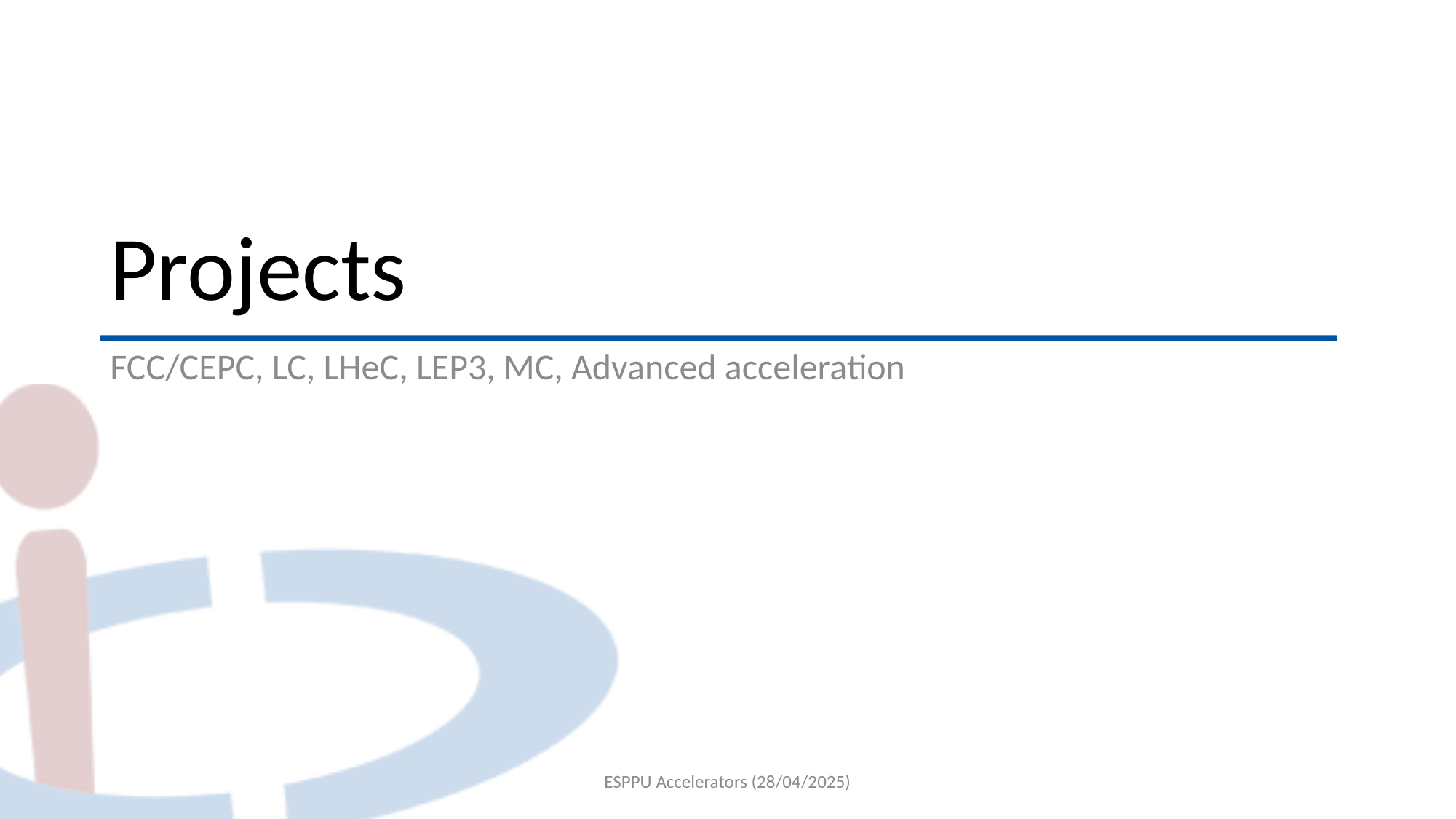

# Projects
FCC/CEPC, LC, LHeC, LEP3, MC, Advanced acceleration
ESPPU Accelerators (28/04/2025)